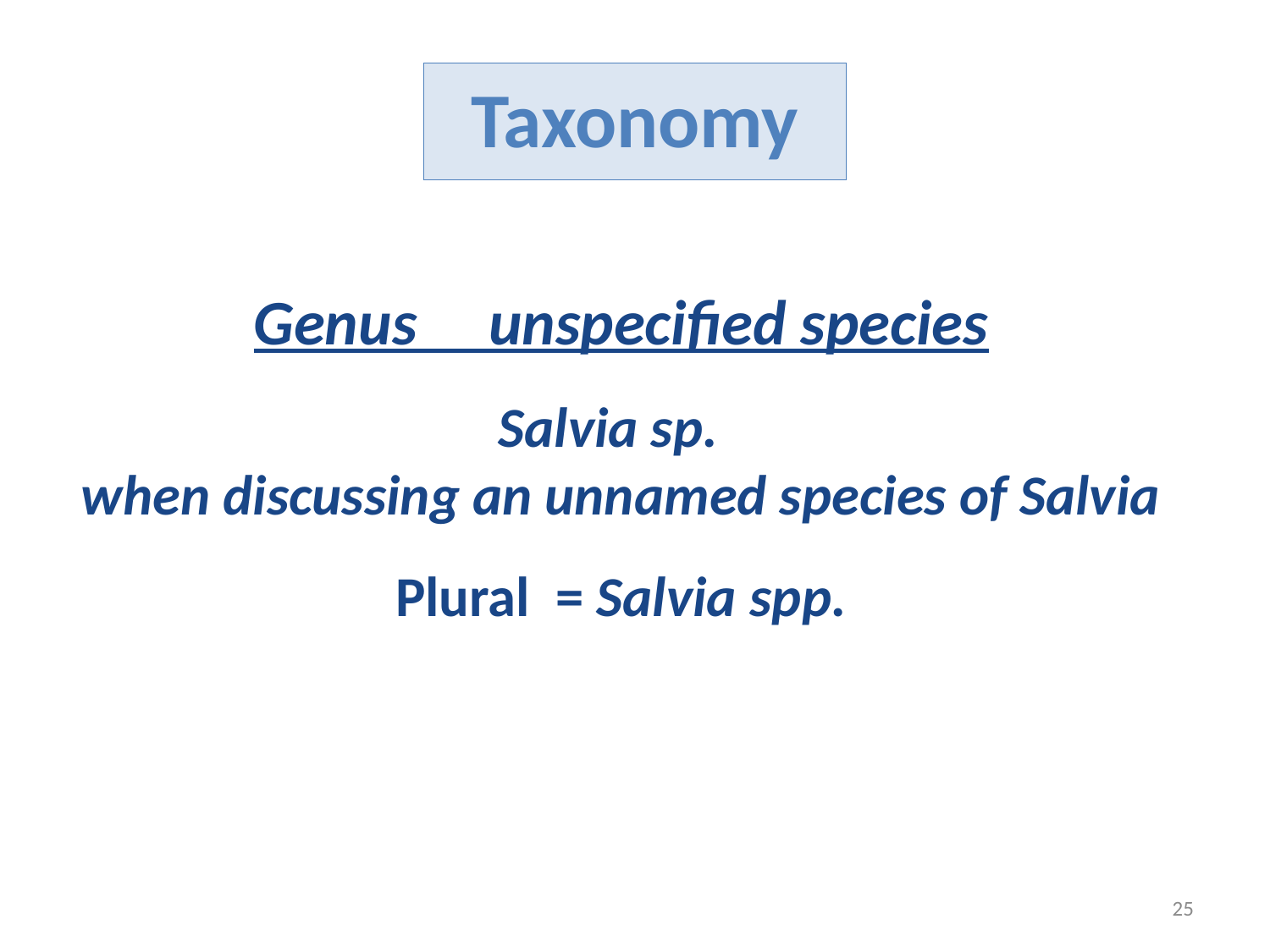

Taxonomy
Genus     unspecified species

Salvia sp.
when discussing an unnamed species of Salvia

Plural  = Salvia spp.
25